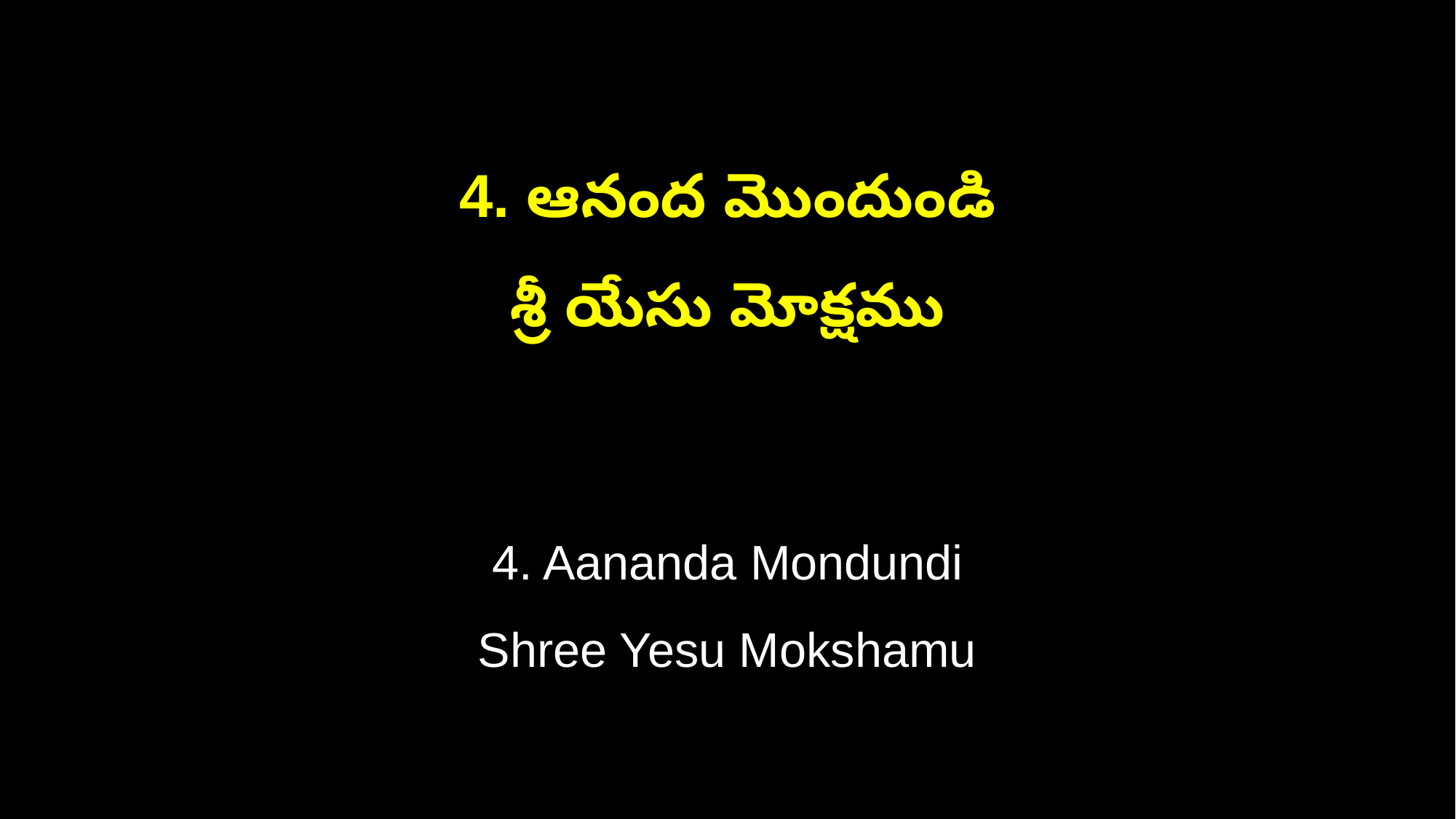

4. ఆనంద మొందుండి
శ్రీ యేసు మోక్షము
4. Aananda Mondundi
Shree Yesu Mokshamu